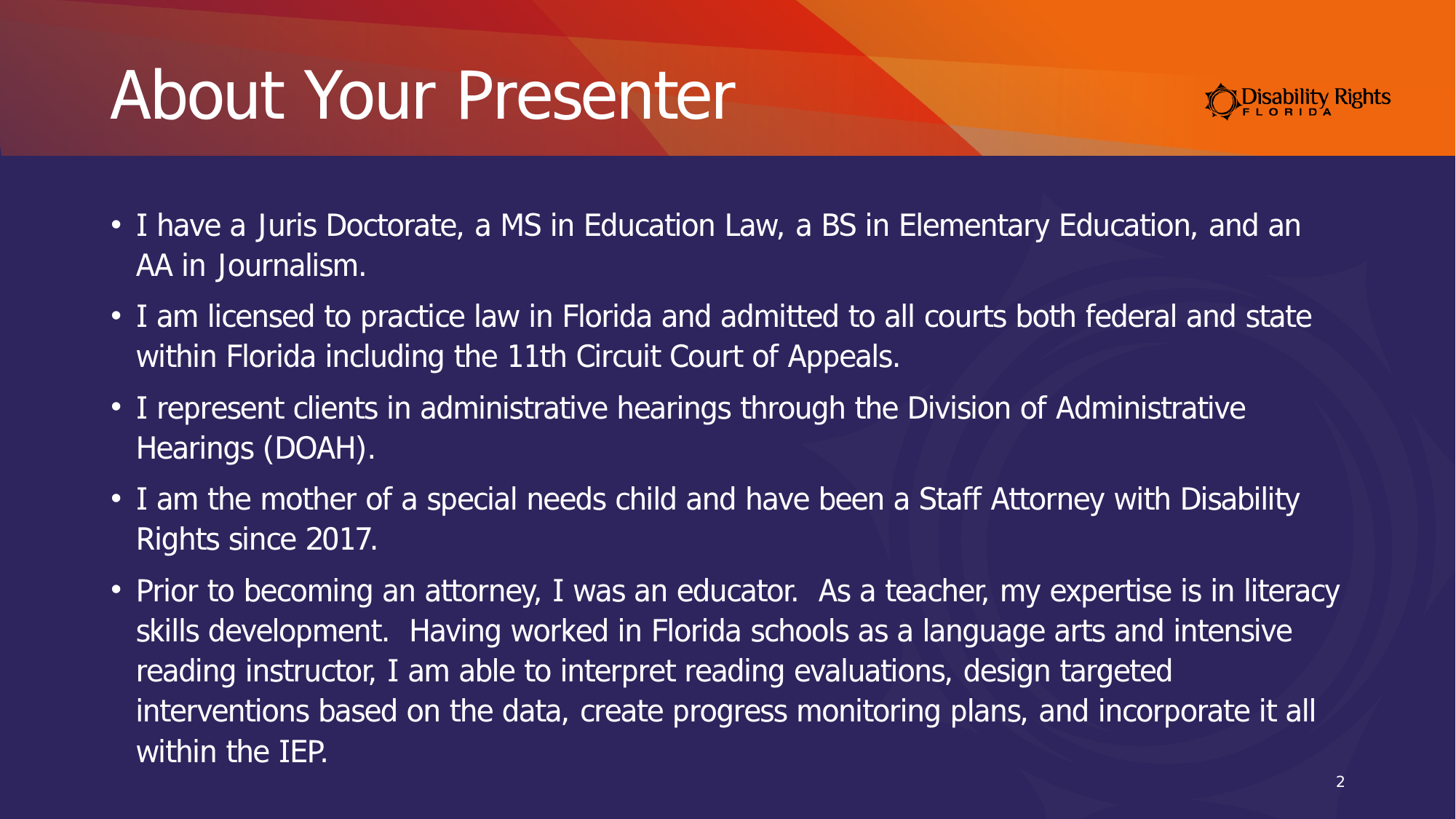

# About Your Presenter
I have a Juris Doctorate, a MS in Education Law, a BS in Elementary Education, and an AA in Journalism.
I am licensed to practice law in Florida and admitted to all courts both federal and state within Florida including the 11th Circuit Court of Appeals.
I represent clients in administrative hearings through the Division of Administrative Hearings (DOAH).
I am the mother of a special needs child and have been a Staff Attorney with Disability Rights since 2017.
Prior to becoming an attorney, I was an educator.  As a teacher, my expertise is in literacy skills development.  Having worked in Florida schools as a language arts and intensive reading instructor, I am able to interpret reading evaluations, design targeted interventions based on the data, create progress monitoring plans, and incorporate it all within the IEP.

2